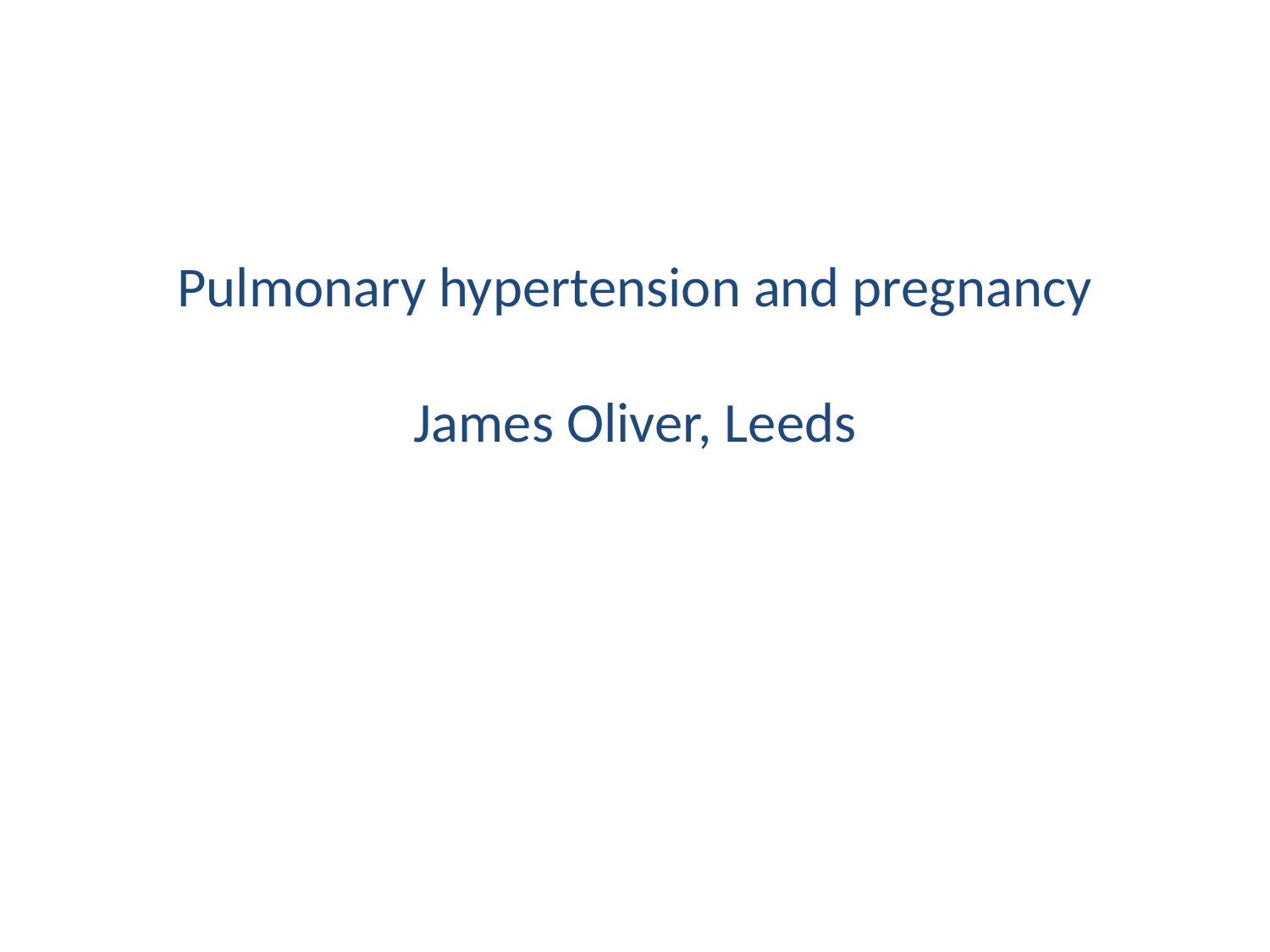

# Pulmonary hypertension and pregnancy James Oliver, Leeds